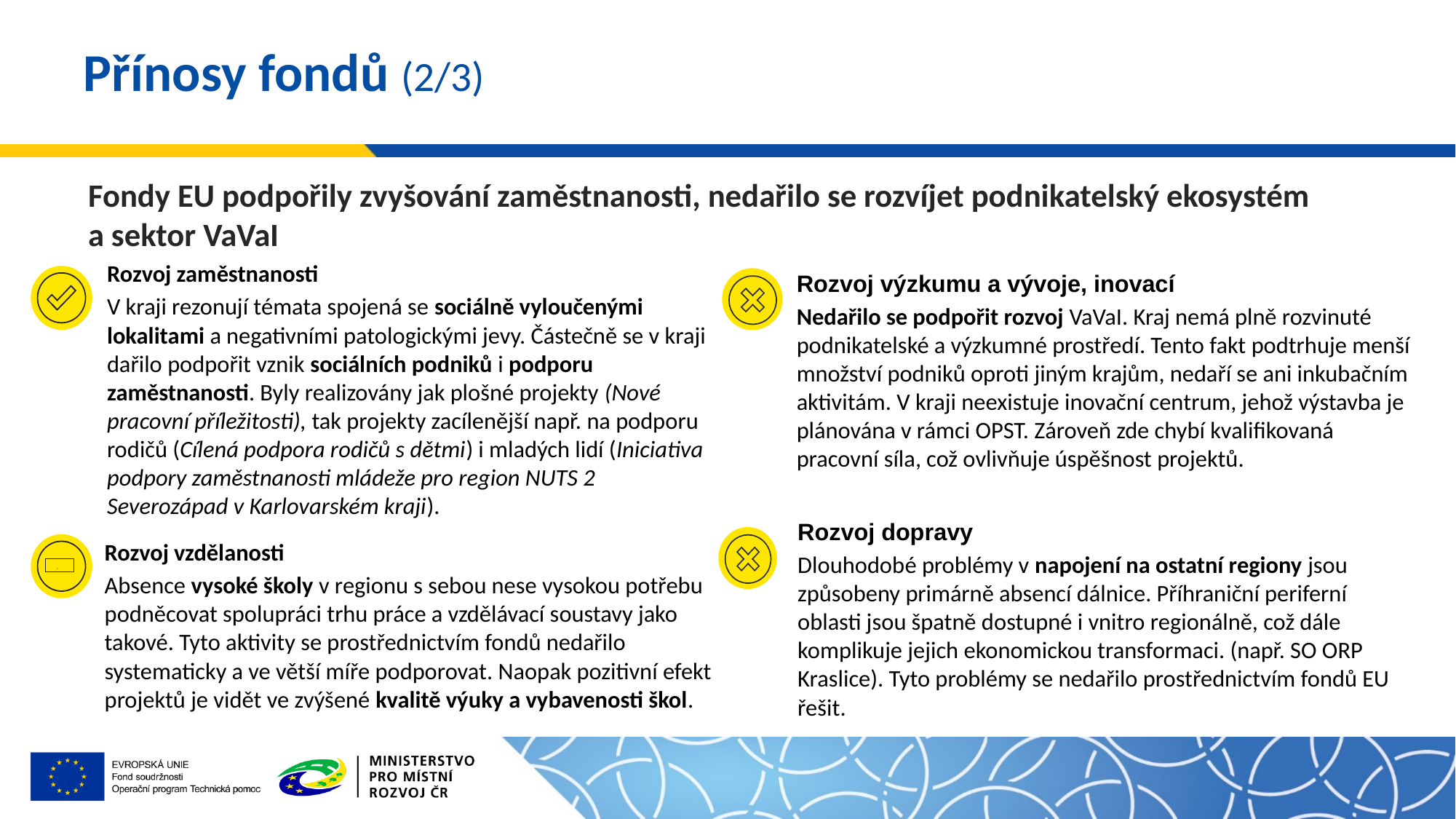

# Přínosy fondů (2/3)
Fondy EU podpořily zvyšování zaměstnanosti, nedařilo se rozvíjet podnikatelský ekosystém
a sektor VaVaI
Rozvoj zaměstnanosti
V kraji rezonují témata spojená se sociálně vyloučenými lokalitami a negativními patologickými jevy. Částečně se v kraji dařilo podpořit vznik sociálních podniků i podporu zaměstnanosti. Byly realizovány jak plošné projekty (Nové pracovní příležitosti), tak projekty zacílenější např. na podporu rodičů (Cílená podpora rodičů s dětmi) i mladých lidí (Iniciativa podpory zaměstnanosti mládeže pro region NUTS 2 Severozápad v Karlovarském kraji).

Rozvoj výzkumu a vývoje, inovací
Nedařilo se podpořit rozvoj VaVaI. Kraj nemá plně rozvinuté podnikatelské a výzkumné prostředí. Tento fakt podtrhuje menší množství podniků oproti jiným krajům, nedaří se ani inkubačním aktivitám. V kraji neexistuje inovační centrum, jehož výstavba je plánována v rámci OPST. Zároveň zde chybí kvalifikovaná pracovní síla, což ovlivňuje úspěšnost projektů.
Rozvoj dopravy
Dlouhodobé problémy v napojení na ostatní regiony jsou způsobeny primárně absencí dálnice. Příhraniční periferní oblasti jsou špatně dostupné i vnitro regionálně, což dále komplikuje jejich ekonomickou transformaci. (např. SO ORP Kraslice). Tyto problémy se nedařilo prostřednictvím fondů EU řešit.

Rozvoj vzdělanosti
Absence vysoké školy v regionu s sebou nese vysokou potřebu podněcovat spolupráci trhu práce a vzdělávací soustavy jako takové. Tyto aktivity se prostřednictvím fondů nedařilo systematicky a ve větší míře podporovat. Naopak pozitivní efekt projektů je vidět ve zvýšené kvalitě výuky a vybavenosti škol.